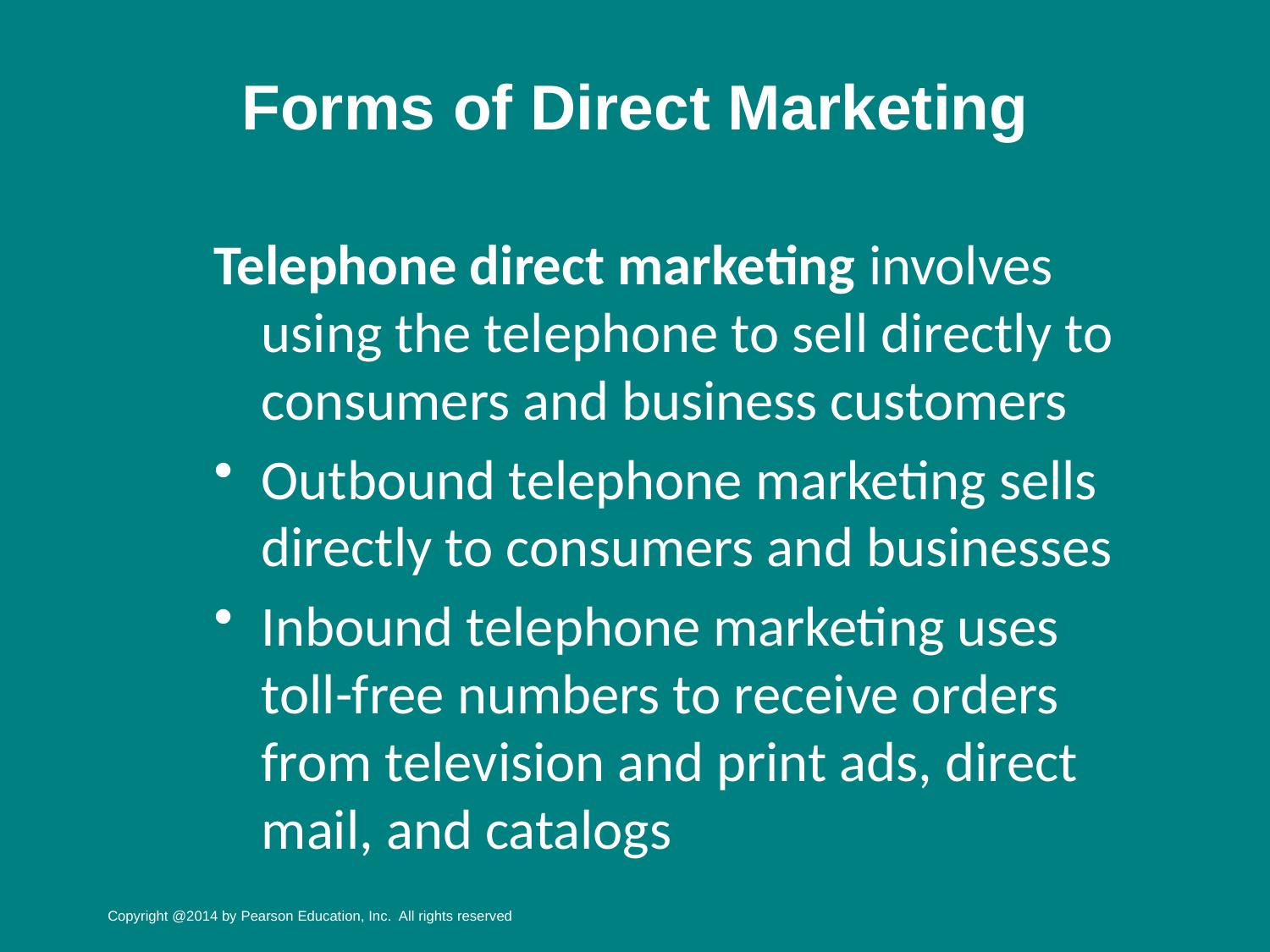

# Forms of Direct Marketing
Telephone direct marketing involves using the telephone to sell directly to consumers and business customers
Outbound telephone marketing sells directly to consumers and businesses
Inbound telephone marketing uses toll-free numbers to receive orders from television and print ads, direct mail, and catalogs
Copyright @2014 by Pearson Education, Inc.  All rights reserved